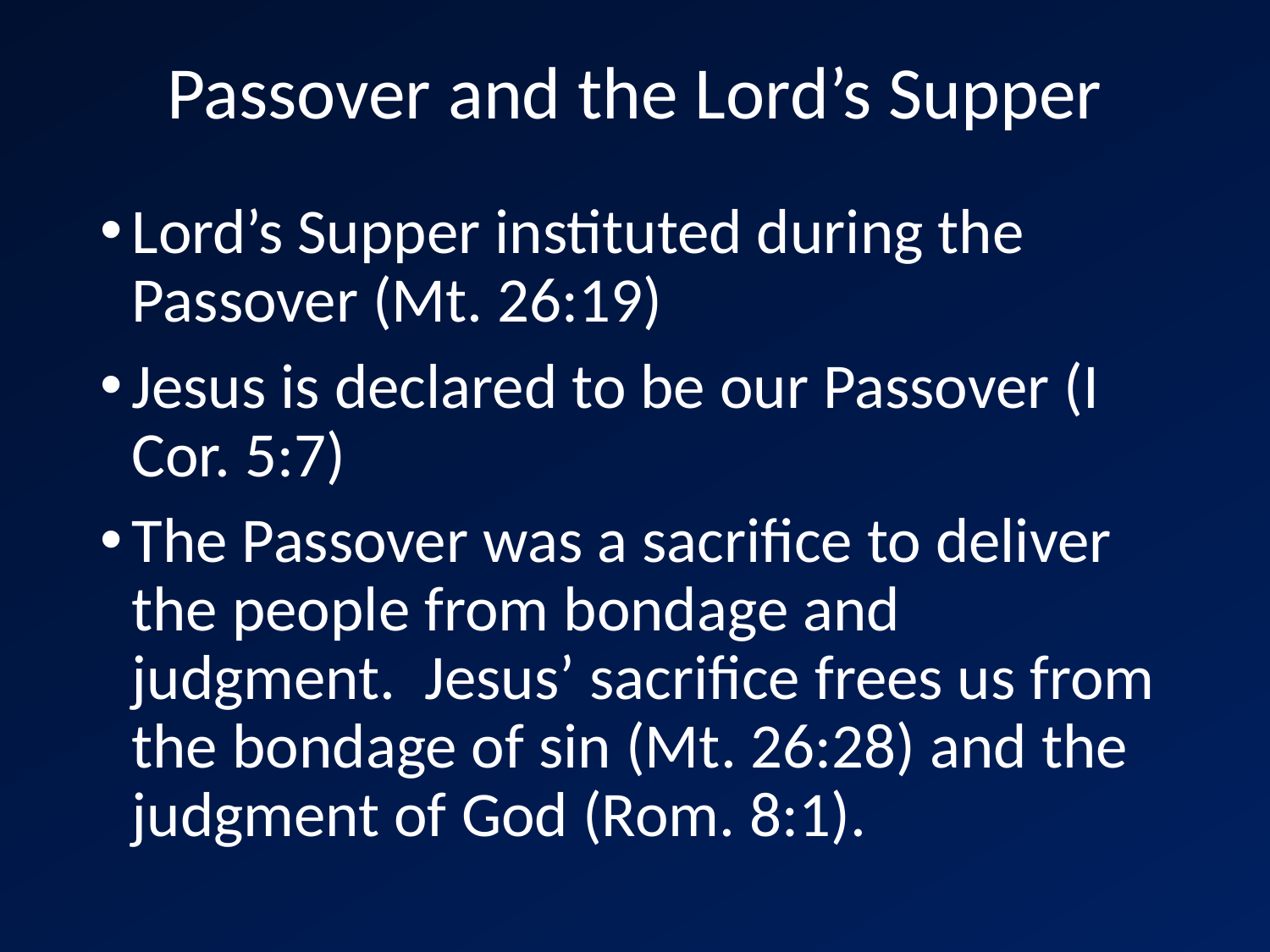

# Passover and the Lord’s Supper
Lord’s Supper instituted during the Passover (Mt. 26:19)
Jesus is declared to be our Passover (I Cor. 5:7)
The Passover was a sacrifice to deliver the people from bondage and judgment.  Jesus’ sacrifice frees us from the bondage of sin (Mt. 26:28) and the judgment of God (Rom. 8:1).